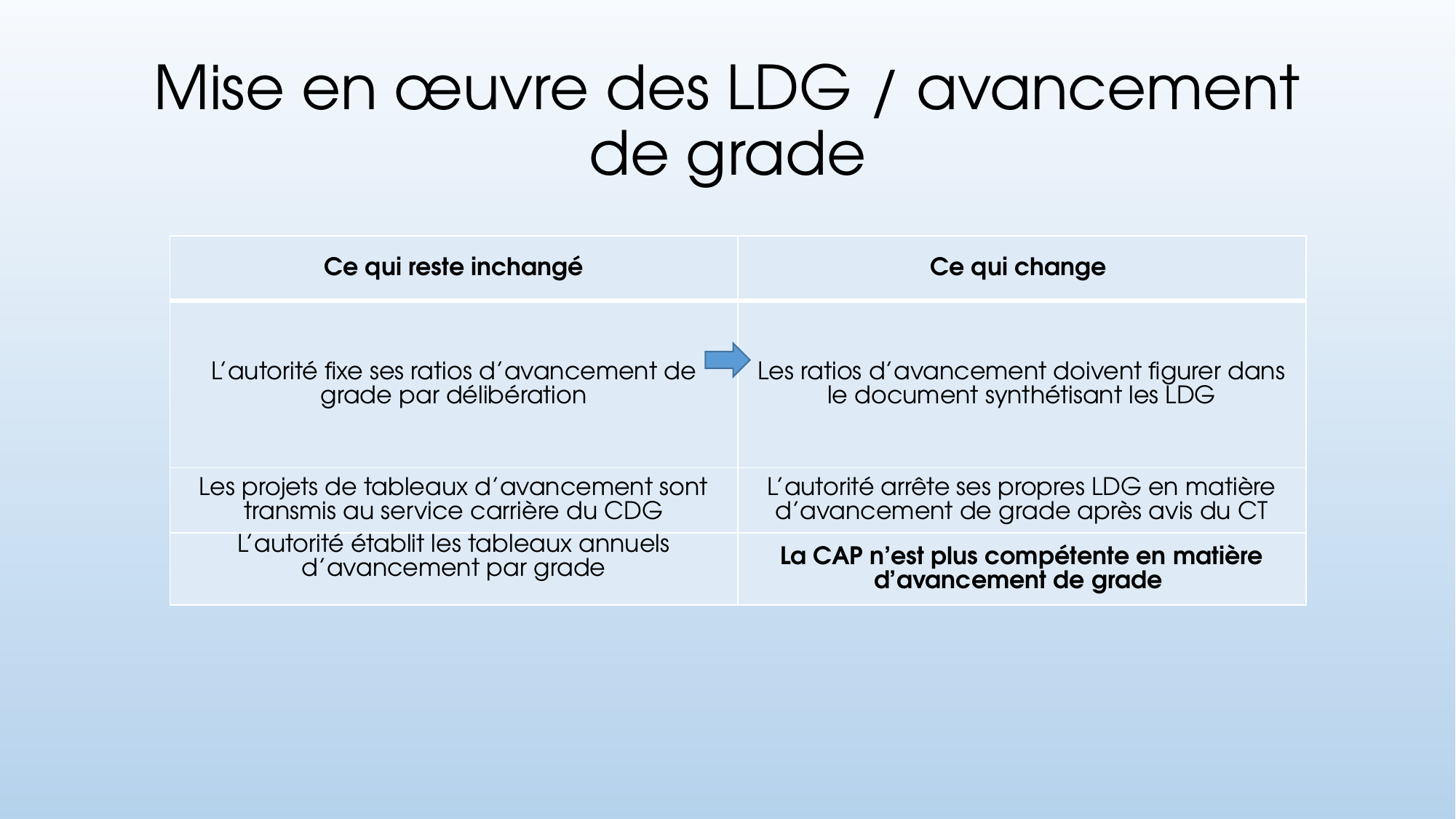

# Mise en œuvre des LDG / avancement de grade

| Ce qui reste inchangé | Ce qui change |
| --- | --- |
| L’autorité fixe ses ratios d’avancement de grade par délibération | Les ratios d’avancement doivent figurer dans le document synthétisant les LDG |
| Les projets de tableaux d’avancement sont transmis au service carrière du CDG | L’autorité arrête ses propres LDG en matière d’avancement de grade après avis du CT |
| L’autorité établit les tableaux annuels d’avancement par grade | La CAP n’est plus compétente en matière d’avancement de grade |